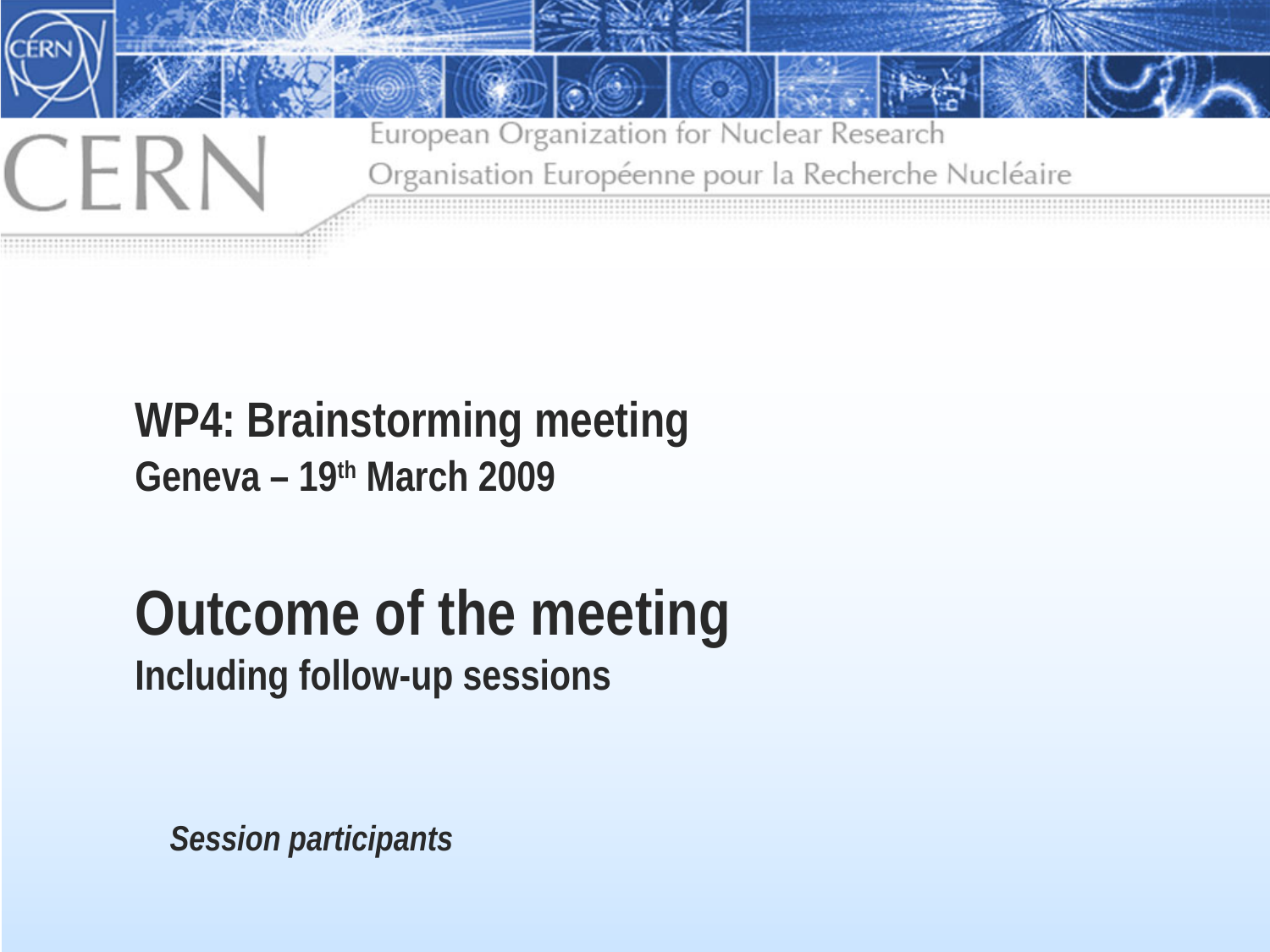

# WP4: Brainstorming meeting Geneva – 19th March 2009 Outcome of the meeting Including follow-up sessions
Session participants